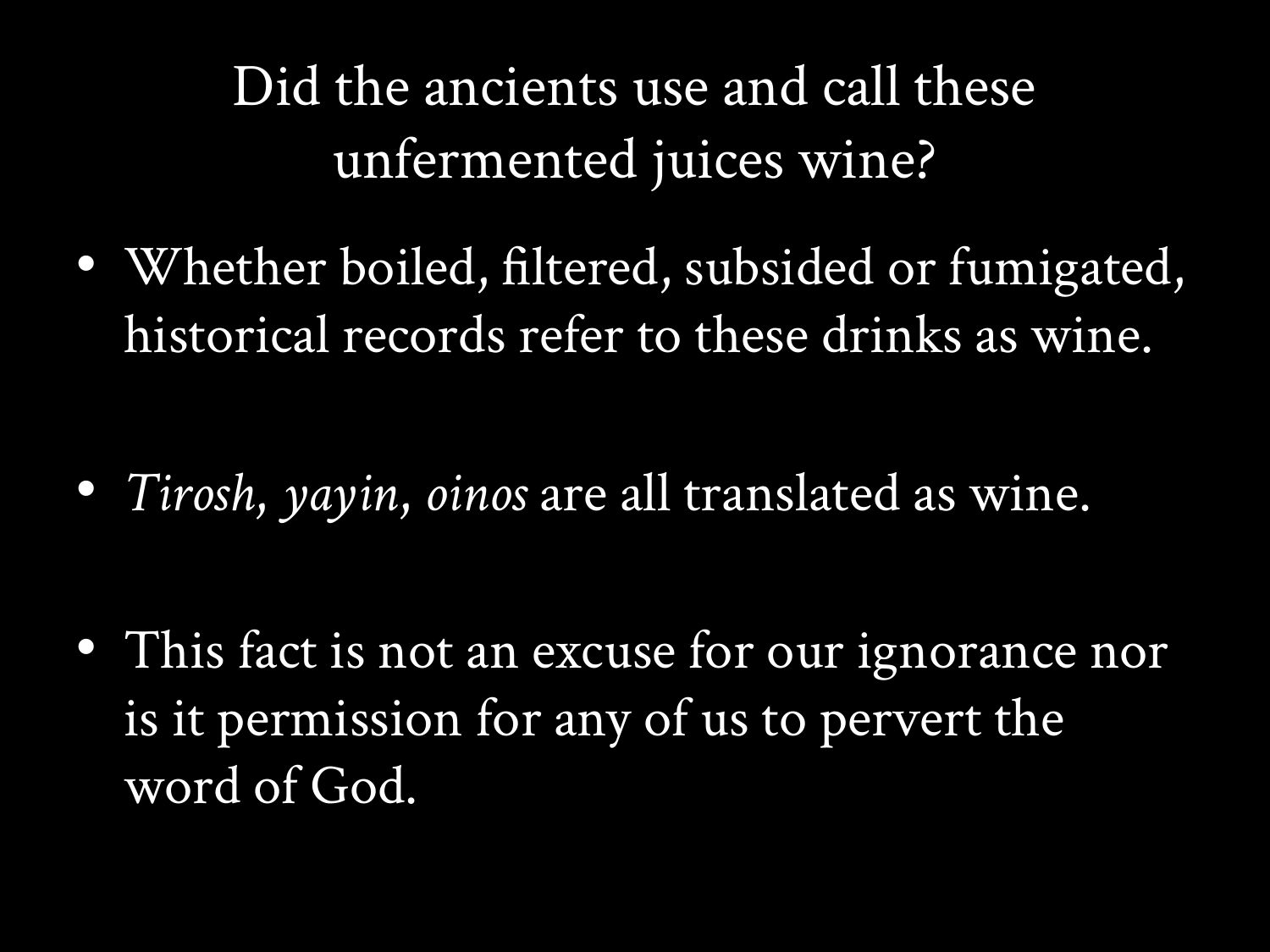

# Did the ancients use and call these unfermented juices wine?
Whether boiled, filtered, subsided or fumigated, historical records refer to these drinks as wine.

Tirosh, yayin, oinos are all translated as wine.

This fact is not an excuse for our ignorance nor is it permission for any of us to pervert the word of God.